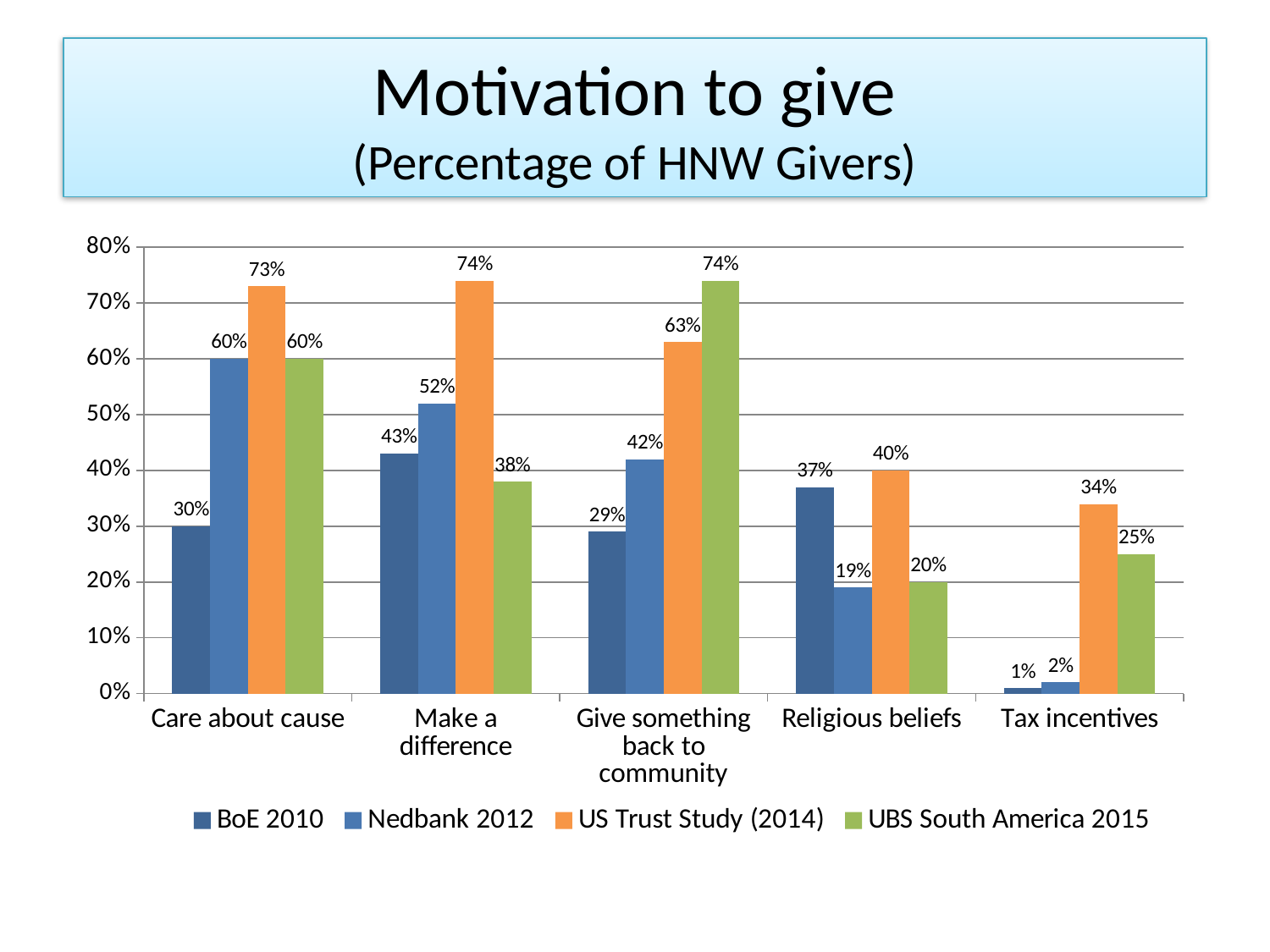

# Motivation to give (Percentage of HNW Givers)

### Chart

| Category | BoE 2010 | Nedbank 2012 | US Trust Study (2014) | UBS South America 2015 |
|---|---|---|---|---|
| Care about cause | 0.3 | 0.6 | 0.73 | 0.6 |
| Make a difference | 0.43 | 0.52 | 0.74 | 0.38 |
| Give something back to community | 0.29 | 0.42 | 0.63 | 0.74 |
| Religious beliefs | 0.37 | 0.19 | 0.4 | 0.2 |
| Tax incentives | 0.01 | 0.02 | 0.34 | 0.25 |